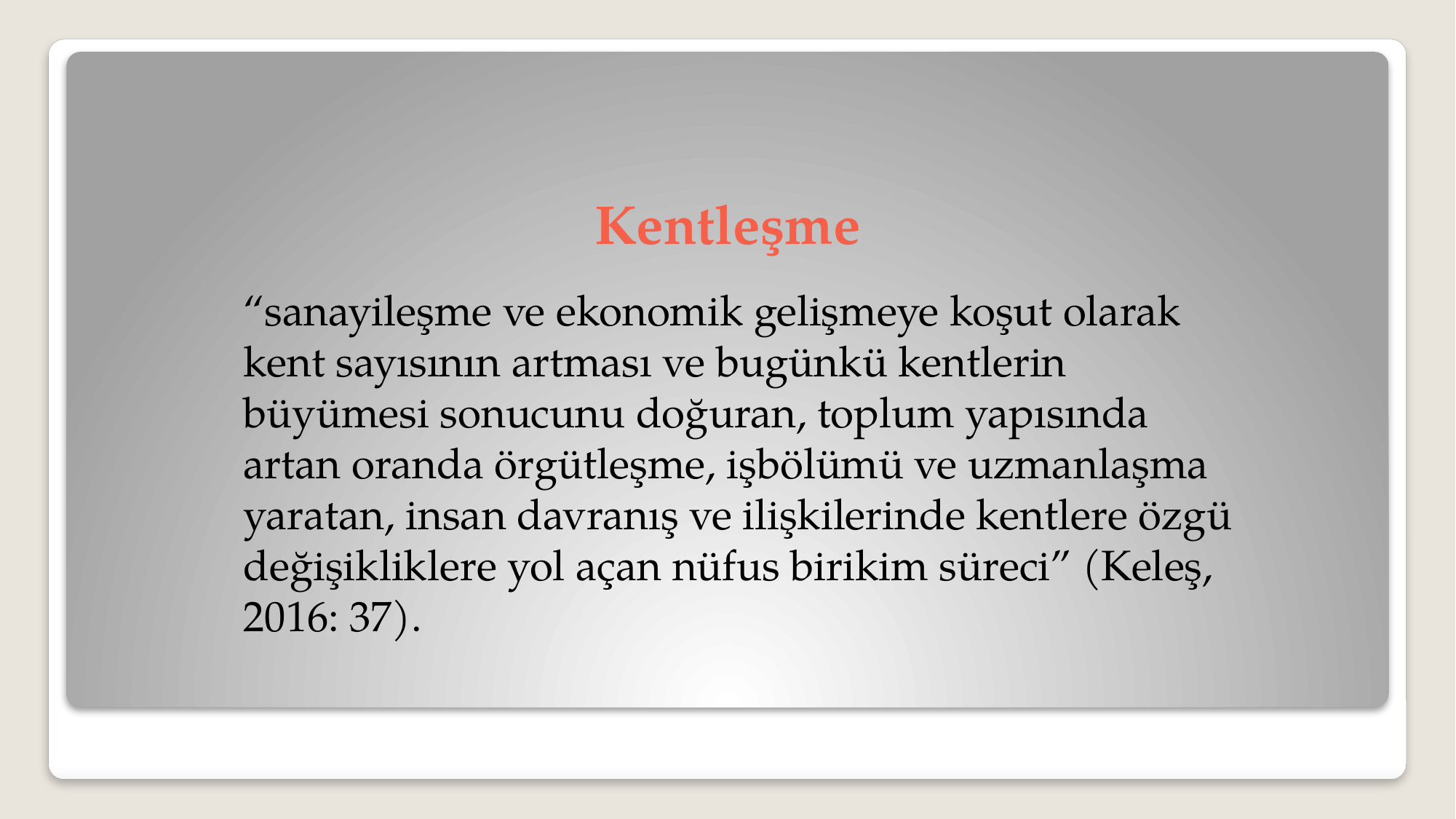

# Kentleşme

“sanayileşme ve ekonomik gelişmeye koşut olarak kent sayısının artması ve bugünkü kentlerin büyümesi sonucunu doğuran, toplum yapısında artan oranda örgütleşme, işbölümü ve uzmanlaşma yaratan, insan davranış ve ilişkilerinde kentlere özgü değişikliklere yol açan nüfus birikim süreci” (Keleş, 2016: 37).